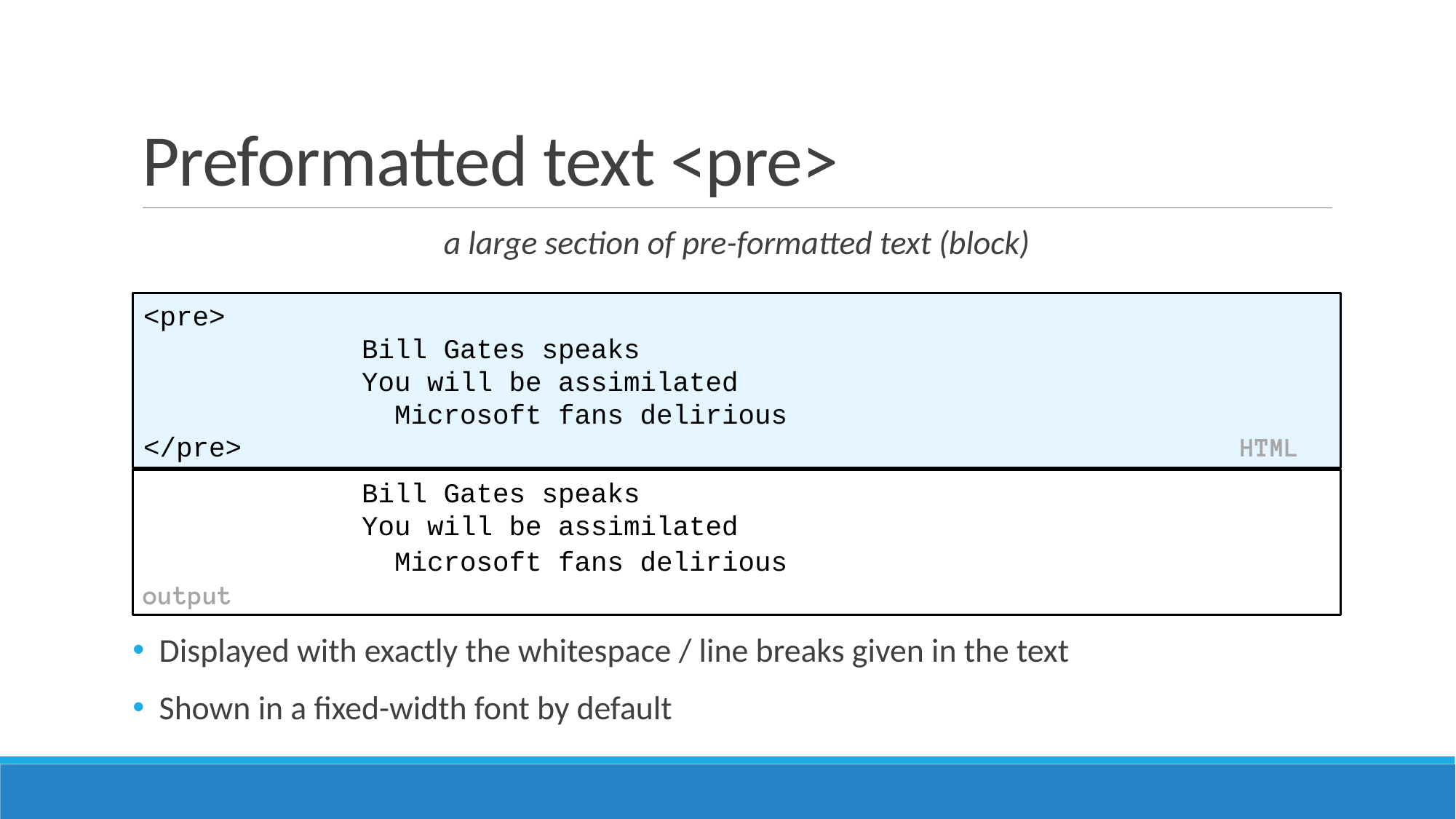

# Preformatted text <pre>
a large section of pre-formatted text (block)
<pre>
		Bill Gates speaks
    		You will be assimilated
  		  Microsoft fans delirious
</pre>                                                             HTML
		Bill Gates speaks
    		You will be assimilated
  		  Microsoft fans delirious	                                    output
  Displayed with exactly the whitespace / line breaks given in the text
  Shown in a fixed-width font by default